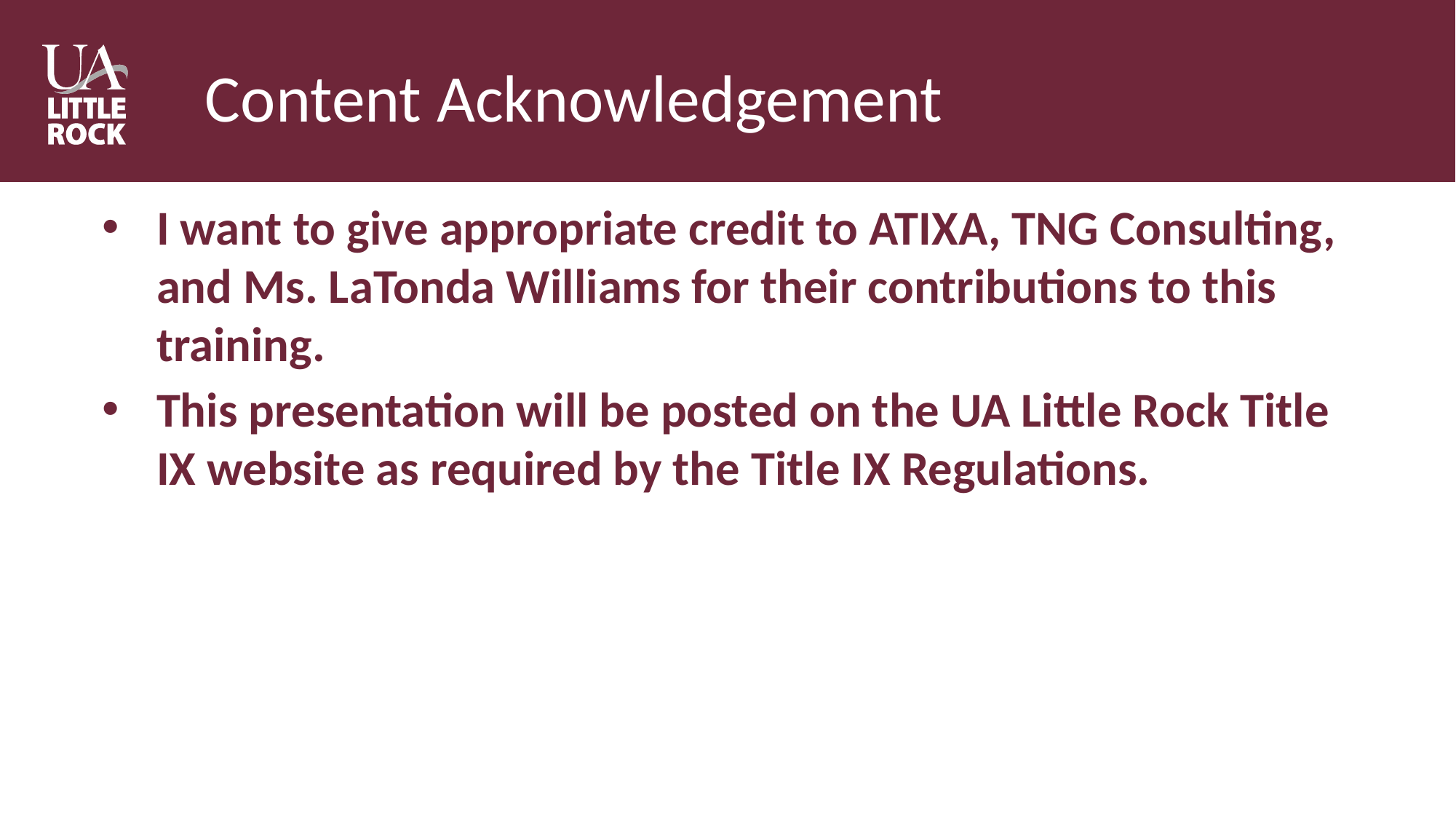

# Content Acknowledgement
I want to give appropriate credit to ATIXA, TNG Consulting, and Ms. LaTonda Williams for their contributions to this training.
This presentation will be posted on the UA Little Rock Title IX website as required by the Title IX Regulations.